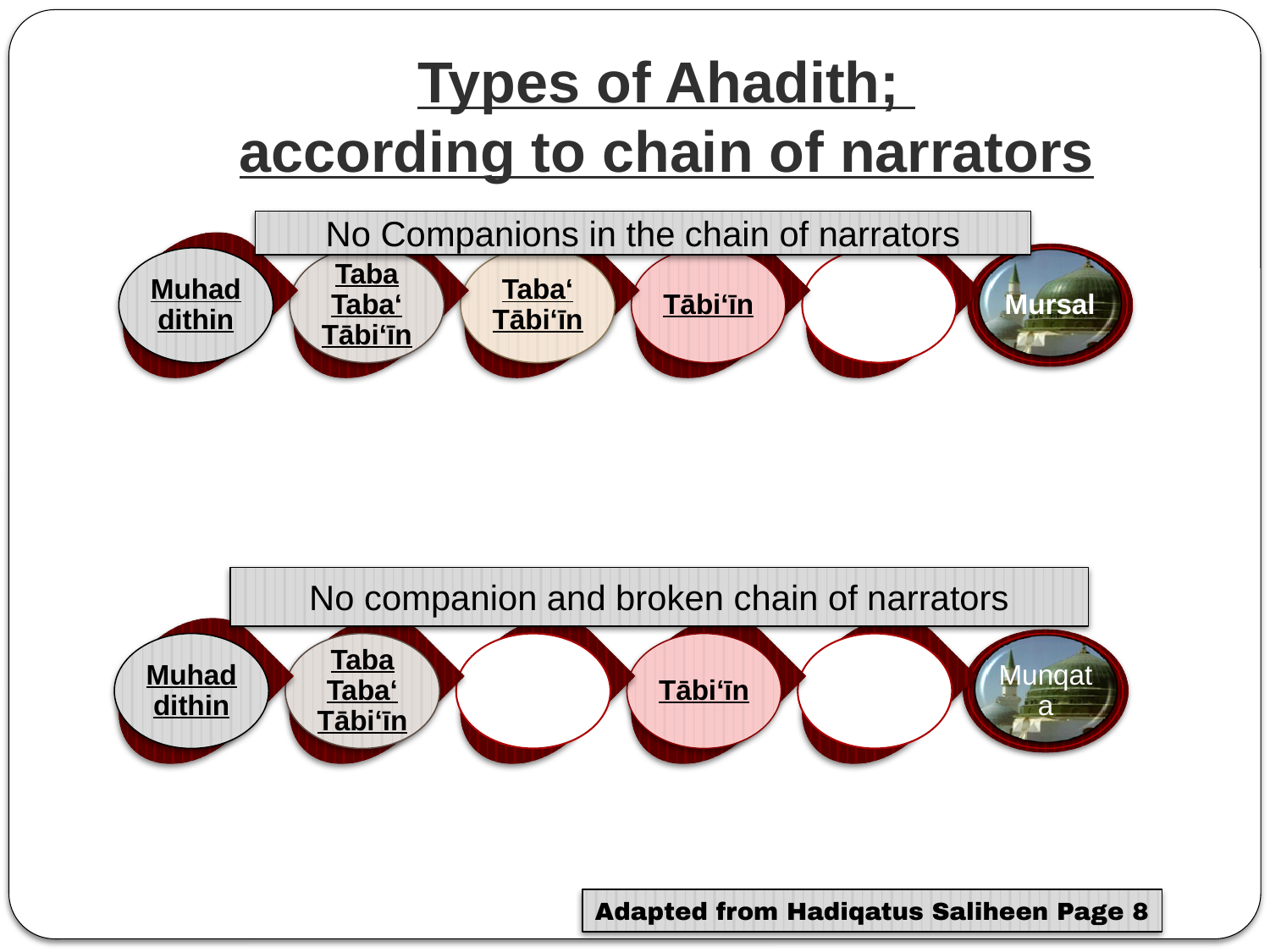

# Types of Ahadith; according to chain of narrators
Mursal
Sahabi
Tābi‘īn
Taba‘ Tābi‘īn
Taba Taba‘ Tābi‘īn
Muhaddithin
No Companions in the chain of narrators
No companion and broken chain of narrators
Munqata
Sahabi
Tābi‘īn
Taba‘ Tābi‘īn
Taba Taba‘ Tābi‘īn
Muhaddithin
Adapted from Hadiqatus Saliheen Page 8